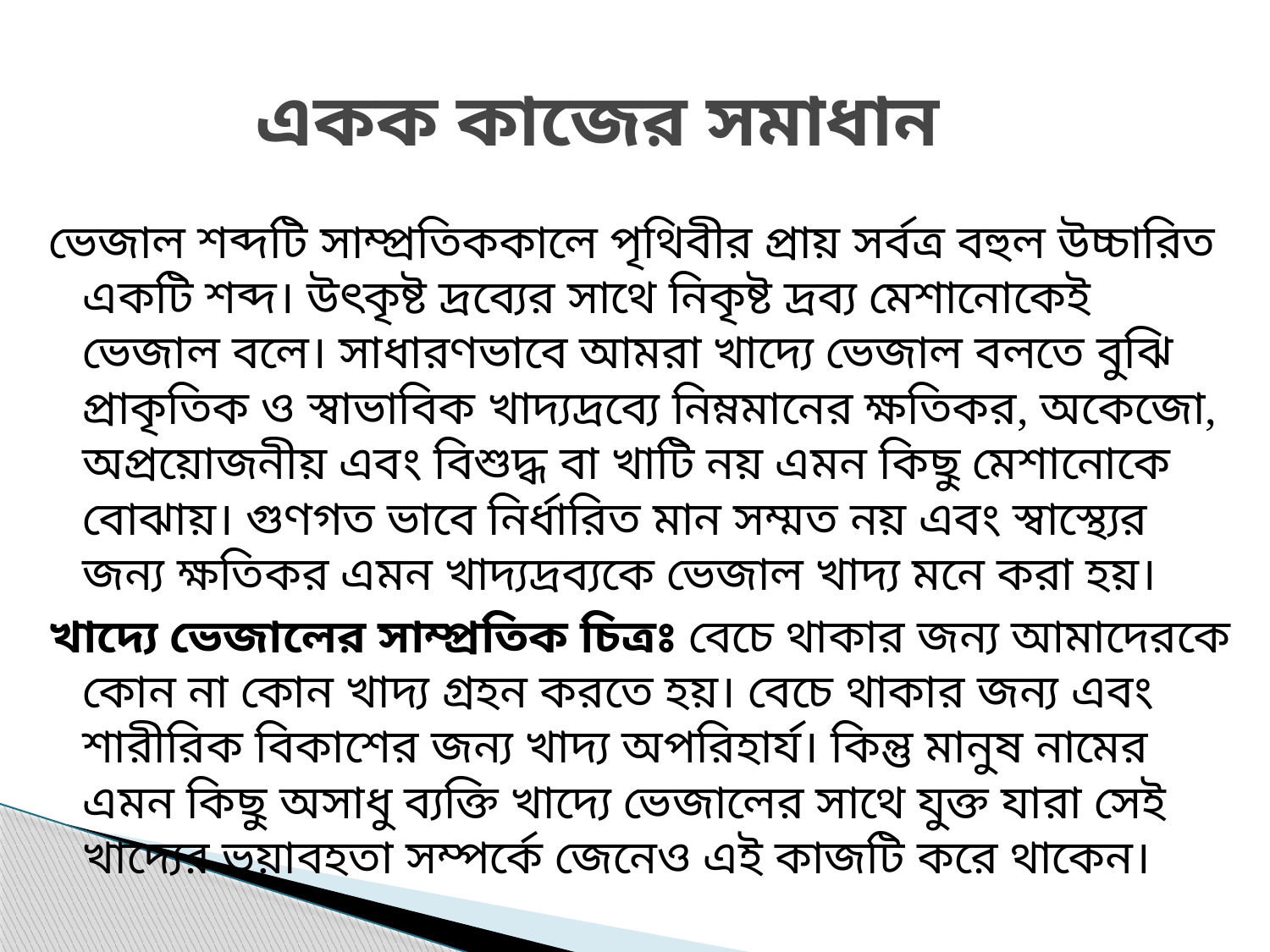

# একক কাজের সমাধান
ভেজাল শব্দটি সাম্প্রতিককালে পৃথিবীর প্রায় সর্বত্র বহুল উচ্চারিত একটি শব্দ। উৎকৃষ্ট দ্রব্যের সাথে নিকৃষ্ট দ্রব্য মেশানোকেই ভেজাল বলে। সাধারণভাবে আমরা খাদ্যে ভেজাল বলতে বুঝি প্রাকৃতিক ও স্বাভাবিক খাদ্যদ্রব্যে নিম্নমানের ক্ষতিকর, অকেজো, অপ্রয়োজনীয় এবং বিশুদ্ধ বা খাটি নয় এমন কিছু মেশানোকে বোঝায়। গুণগত ভাবে নির্ধারিত মান সম্মত নয় এবং স্বাস্থ্যের জন্য ক্ষতিকর এমন খাদ্যদ্রব্যকে ভেজাল খাদ্য মনে করা হয়।
খাদ্যে ভেজালের সাম্প্রতিক চিত্রঃ বেচে থাকার জন্য আমাদেরকে কোন না কোন খাদ্য গ্রহন করতে হয়। বেচে থাকার জন্য এবং শারীরিক বিকাশের জন্য খাদ্য অপরিহার্য। কিন্তু মানুষ নামের এমন কিছু অসাধু ব্যক্তি খাদ্যে ভেজালের সাথে যুক্ত যারা সেই খাদ্যের ভয়াবহতা সম্পর্কে জেনেও এই কাজটি করে থাকেন।